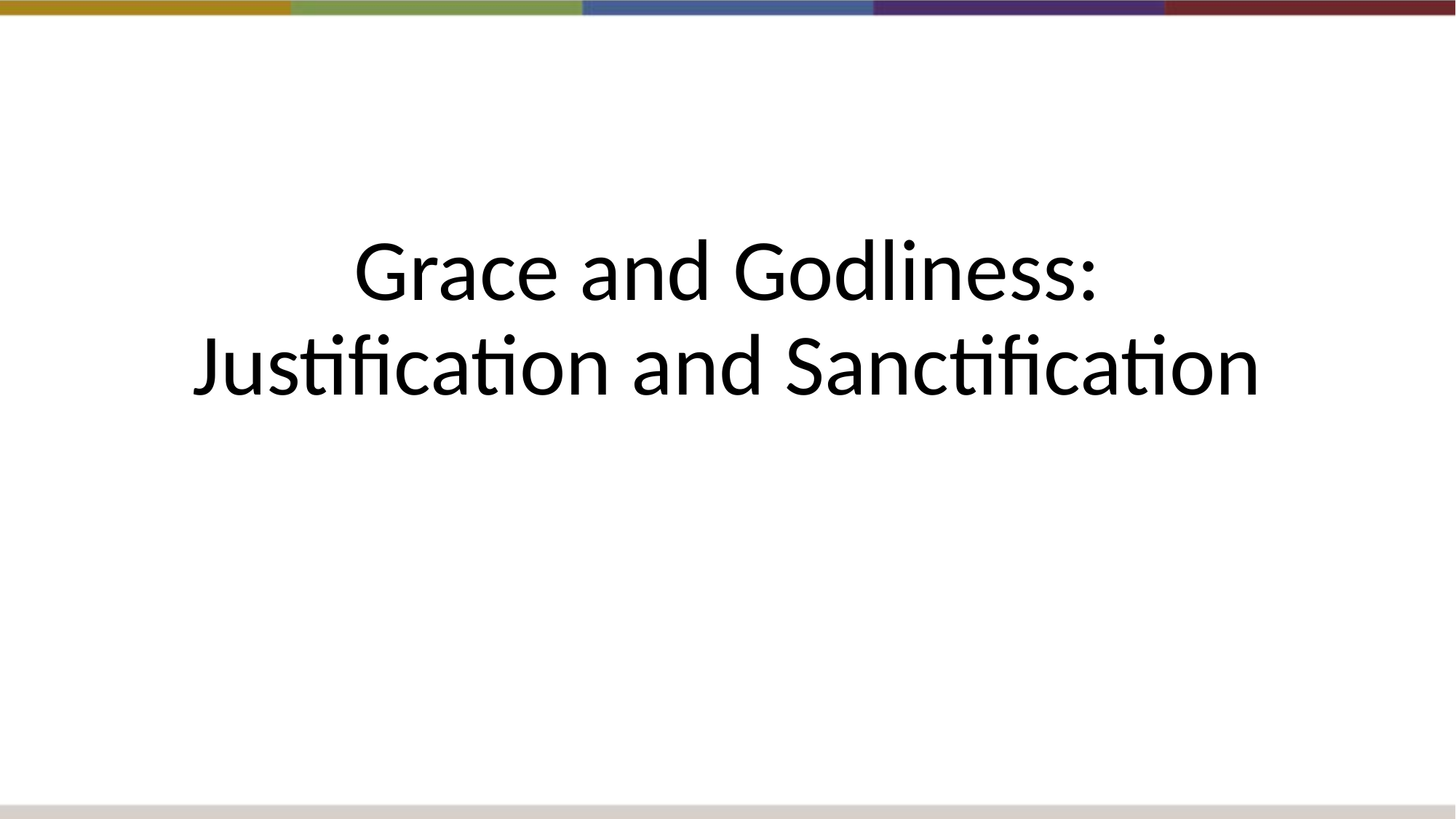

# Grace and Godliness: Justification and Sanctification